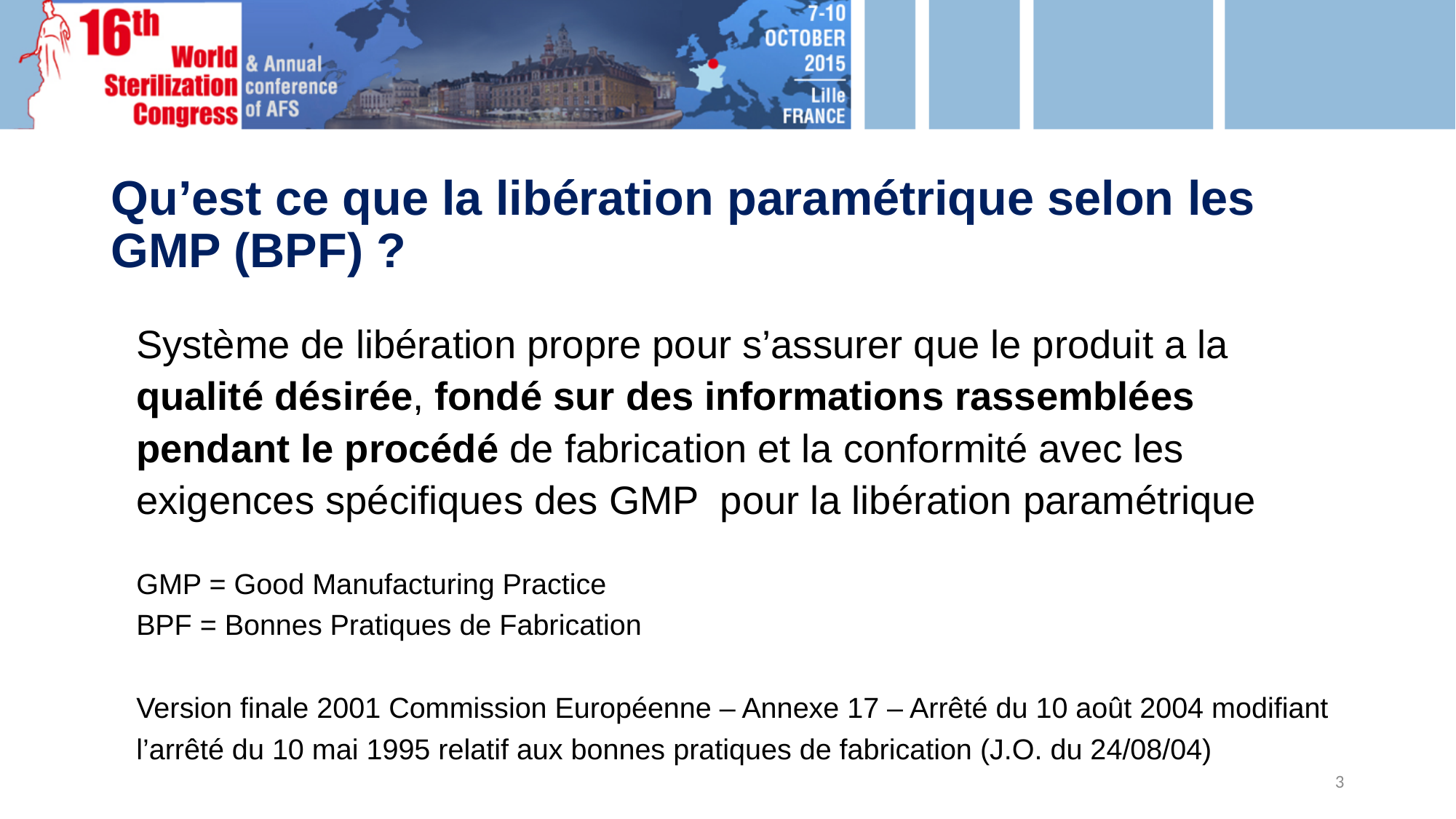

# Qu’est ce que la libération paramétrique selon les GMP (BPF) ?
	Système de libération propre pour s’assurer que le produit a la qualité désirée, fondé sur des informations rassemblées pendant le procédé de fabrication et la conformité avec les exigences spécifiques des GMP  pour la libération paramétrique

	GMP = Good Manufacturing Practice
	BPF = Bonnes Pratiques de Fabrication

	Version finale 2001 Commission Européenne – Annexe 17 – Arrêté du 10 août 2004 modifiant l’arrêté du 10 mai 1995 relatif aux bonnes pratiques de fabrication (J.O. du 24/08/04)
3